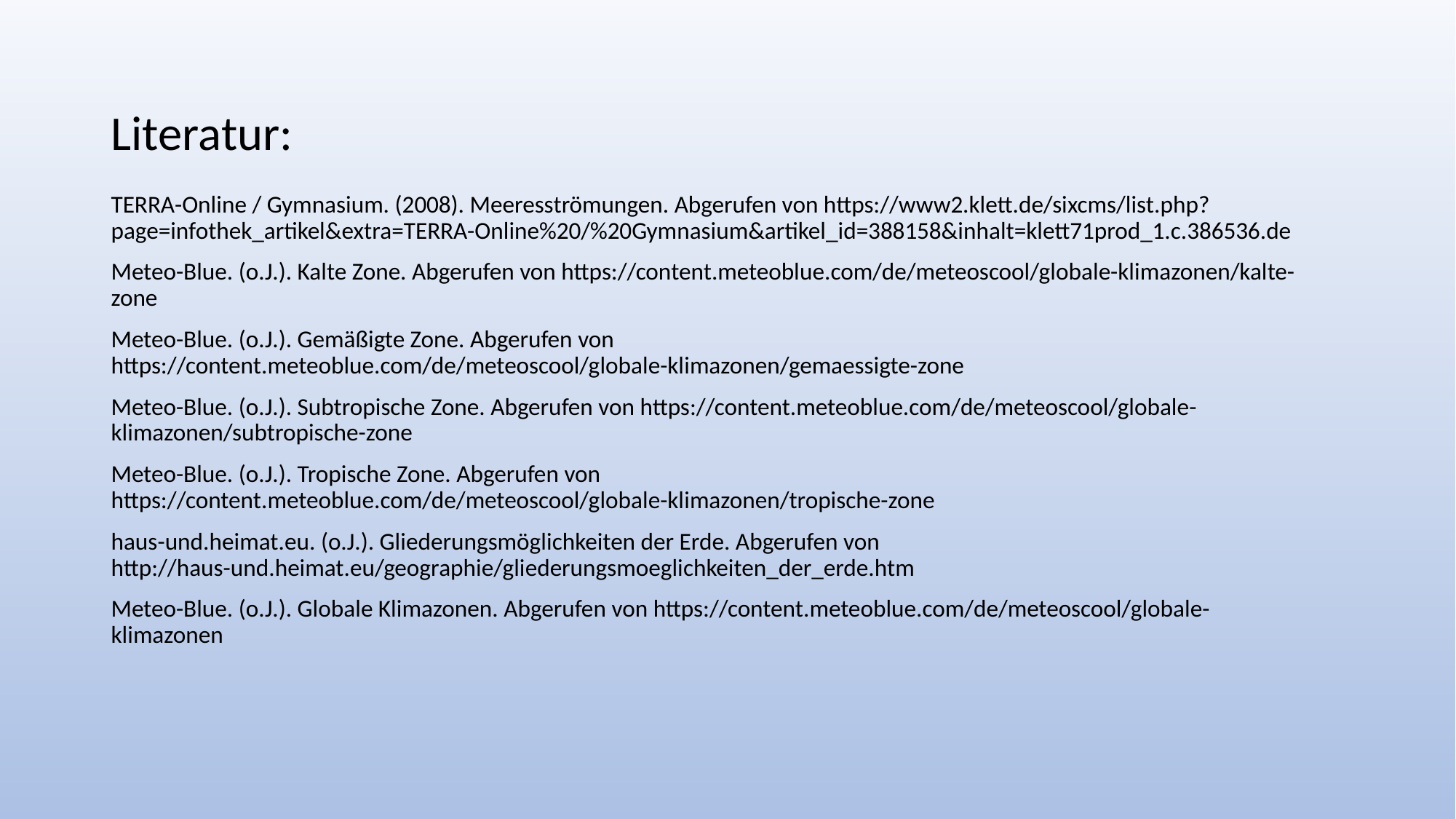

# Literatur:
TERRA-Online / Gymnasium. (2008). Meeresströmungen. Abgerufen von https://www2.klett.de/sixcms/list.php?page=infothek_artikel&extra=TERRA-Online%20/%20Gymnasium&artikel_id=388158&inhalt=klett71prod_1.c.386536.de
Meteo-Blue. (o.J.). Kalte Zone. Abgerufen von https://content.meteoblue.com/de/meteoscool/globale-klimazonen/kalte-zone
Meteo-Blue. (o.J.). Gemäßigte Zone. Abgerufen von https://content.meteoblue.com/de/meteoscool/globale-klimazonen/gemaessigte-zone
Meteo-Blue. (o.J.). Subtropische Zone. Abgerufen von https://content.meteoblue.com/de/meteoscool/globale-klimazonen/subtropische-zone
Meteo-Blue. (o.J.). Tropische Zone. Abgerufen von https://content.meteoblue.com/de/meteoscool/globale-klimazonen/tropische-zone
haus-und.heimat.eu. (o.J.). Gliederungsmöglichkeiten der Erde. Abgerufen von http://haus-und.heimat.eu/geographie/gliederungsmoeglichkeiten_der_erde.htm
Meteo-Blue. (o.J.). Globale Klimazonen. Abgerufen von https://content.meteoblue.com/de/meteoscool/globale-klimazonen